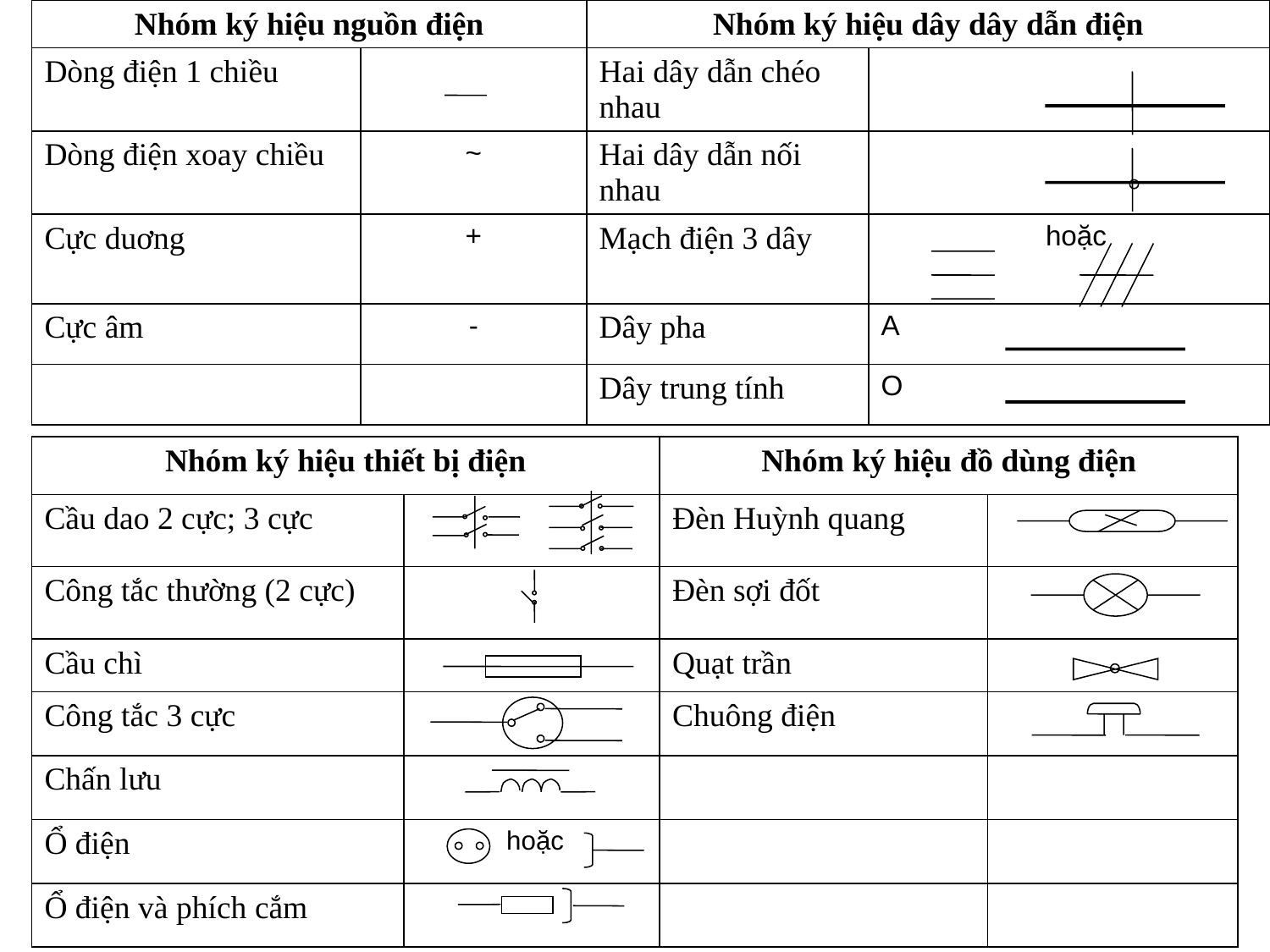

| Nhóm ký hiệu nguồn điện |  | Nhóm ký hiệu dây dây dẫn điện |  |
| --- | --- | --- | --- |
| Dòng điện 1 chiều |  | Hai dây dẫn chéo nhau |  |
| Dòng điện xoay chiều | ~ | Hai dây dẫn nối nhau |  |
| Cực duơng | + | Mạch điện 3 dây | hoặc |
| Cực âm | - | Dây pha | A |
|  |  | Dây trung tính | O |

| Nhóm ký hiệu thiết bị điện |  | Nhóm ký hiệu đồ dùng điện |  |
| --- | --- | --- | --- |
| Cầu dao 2 cực; 3 cực |  | Đèn Huỳnh quang |  |
| Công tắc thường (2 cực) |  | Đèn sợi đốt |  |
| Cầu chì |  | Quạt trần |  |
| Công tắc 3 cực |  | Chuông điện |  |
| Chấn lưu |  |  |  |
| Ổ điện | hoặc |  |  |
| Ổ điện và phích cắm |  |  |  |